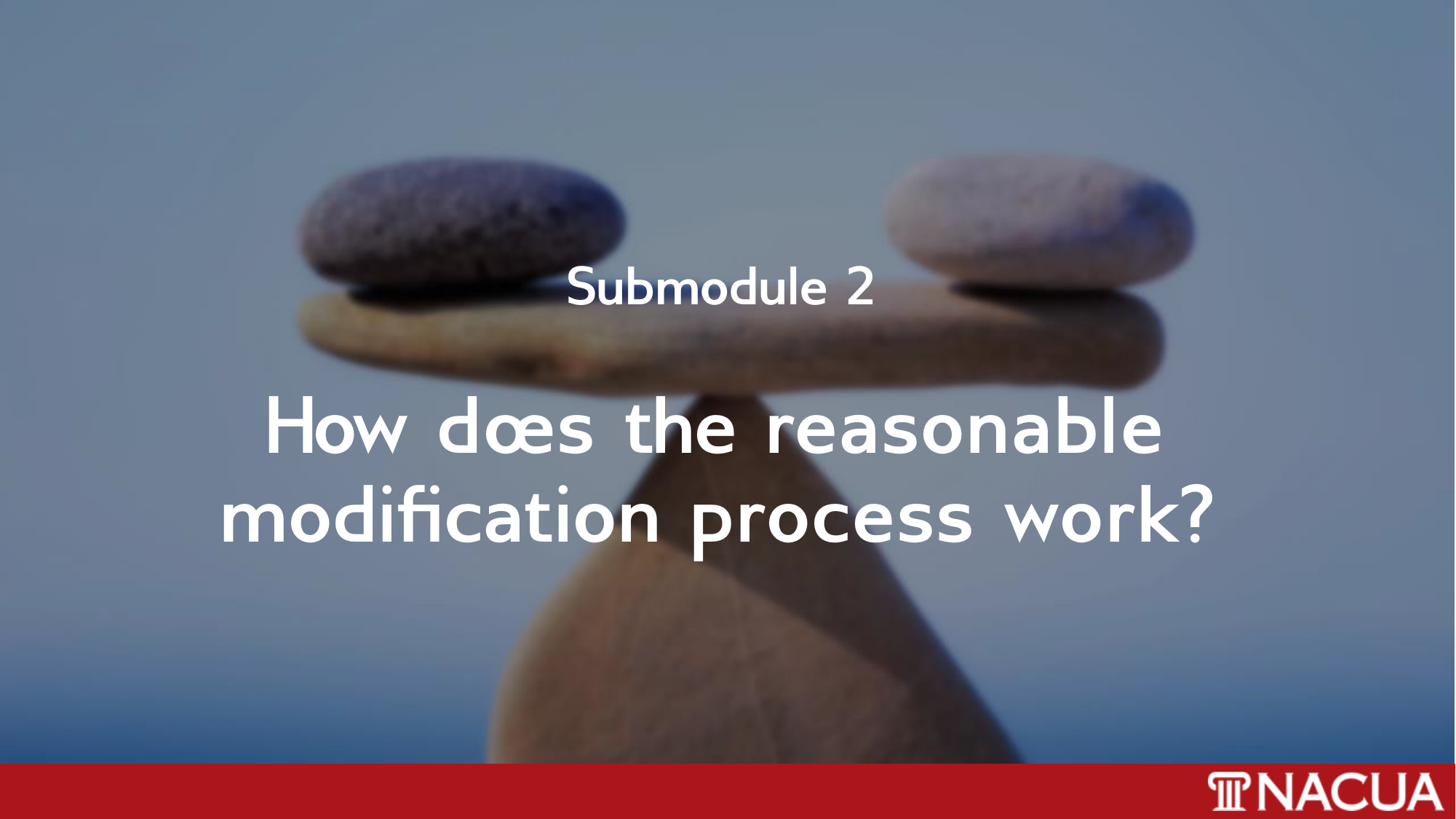

# Submodule 2
How does the reasonable modification process work?